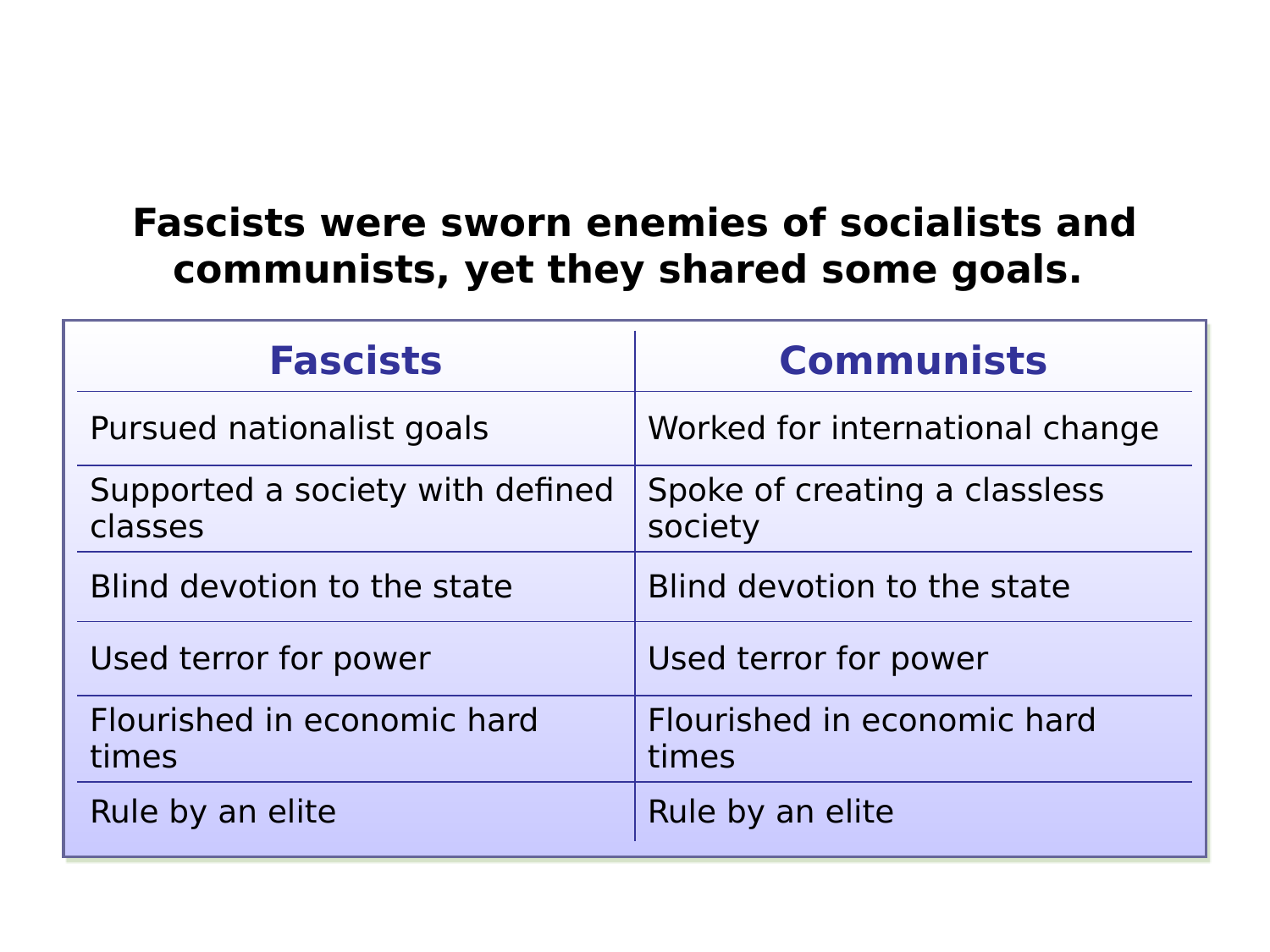

Fascists were sworn enemies of socialists and communists, yet they shared some goals.

| Fascists | Communists |
| --- | --- |
| Pursued nationalist goals | Worked for international change |
| Supported a society with defined classes | Spoke of creating a classless society |
| Blind devotion to the state | Blind devotion to the state |
| Used terror for power | Used terror for power |
| Flourished in economic hard times | Flourished in economic hard times |
| Rule by an elite | Rule by an elite |